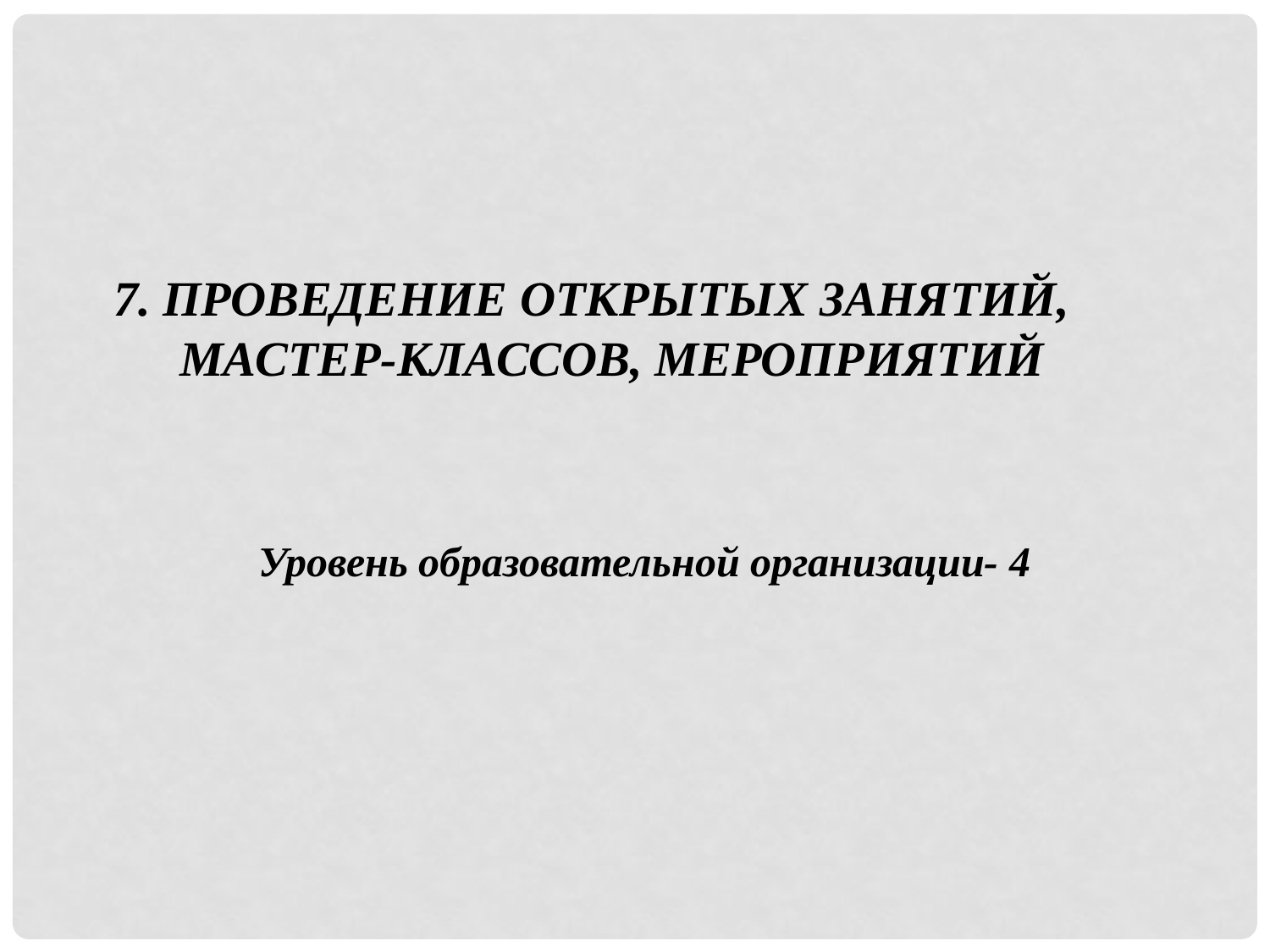

7. ПРОВЕДЕНИЕ ОТКРЫТЫХ ЗАНЯТИЙ,
          МАСТЕР-КЛАССОВ, МЕРОПРИЯТИЙ

Уровень образовательной организации- 4